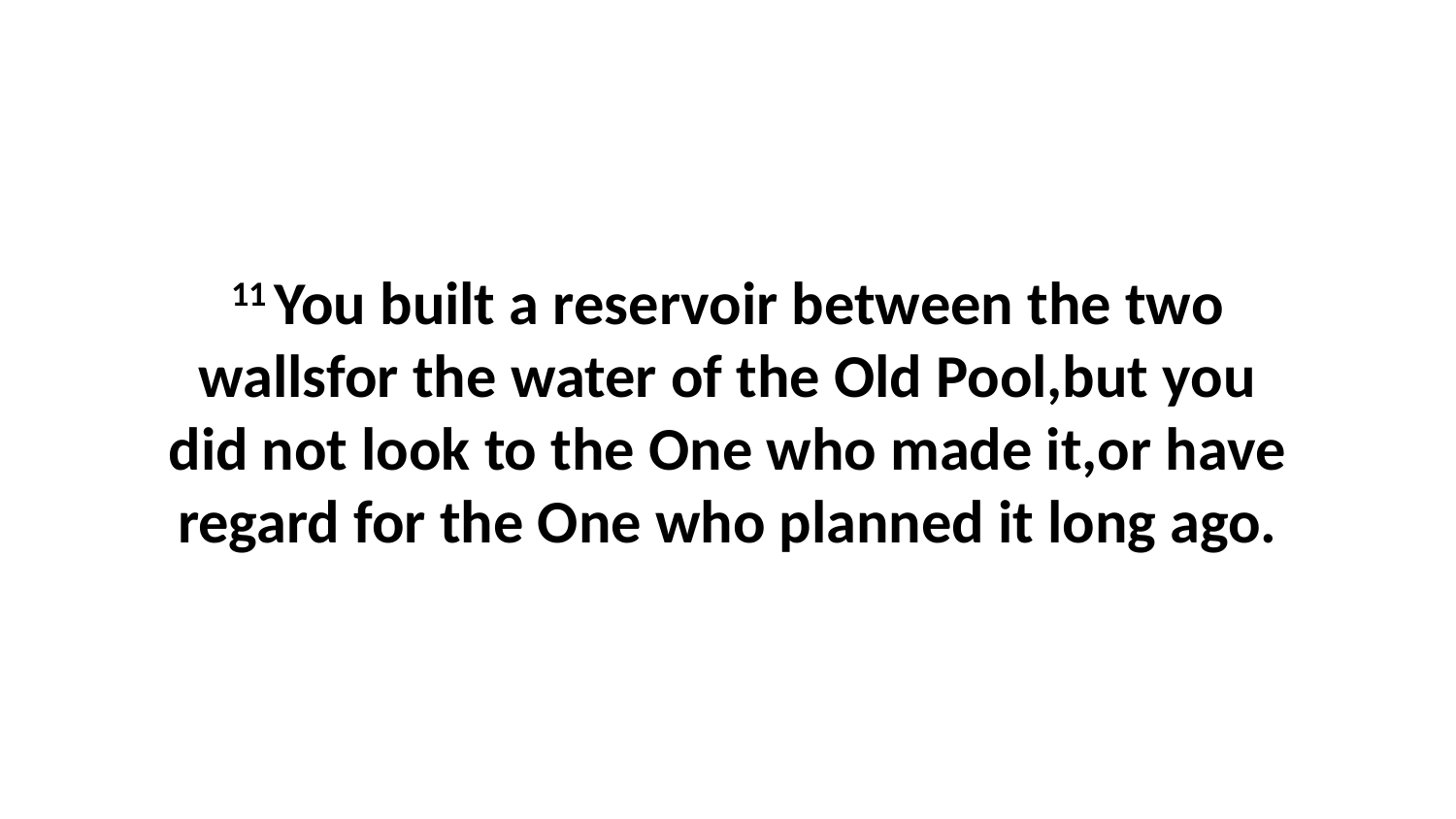

11 You built a reservoir between the two wallsfor the water of the Old Pool,but you did not look to the One who made it,or have regard for the One who planned it long ago.